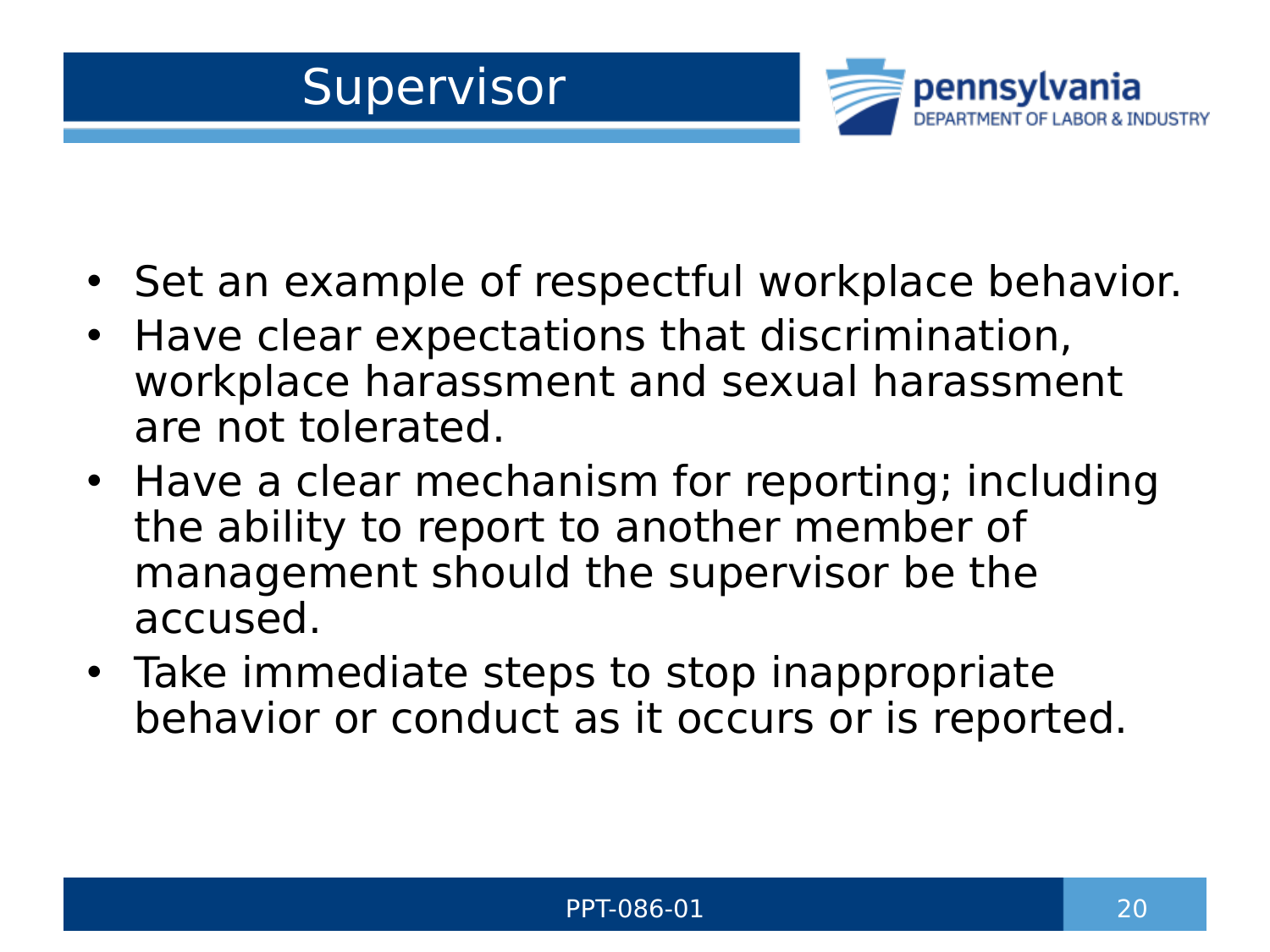

# Supervisor
Set an example of respectful workplace behavior.
Have clear expectations that discrimination, workplace harassment and sexual harassment are not tolerated.
Have a clear mechanism for reporting; including the ability to report to another member of management should the supervisor be the accused.
Take immediate steps to stop inappropriate behavior or conduct as it occurs or is reported.
PPT-086-01
20